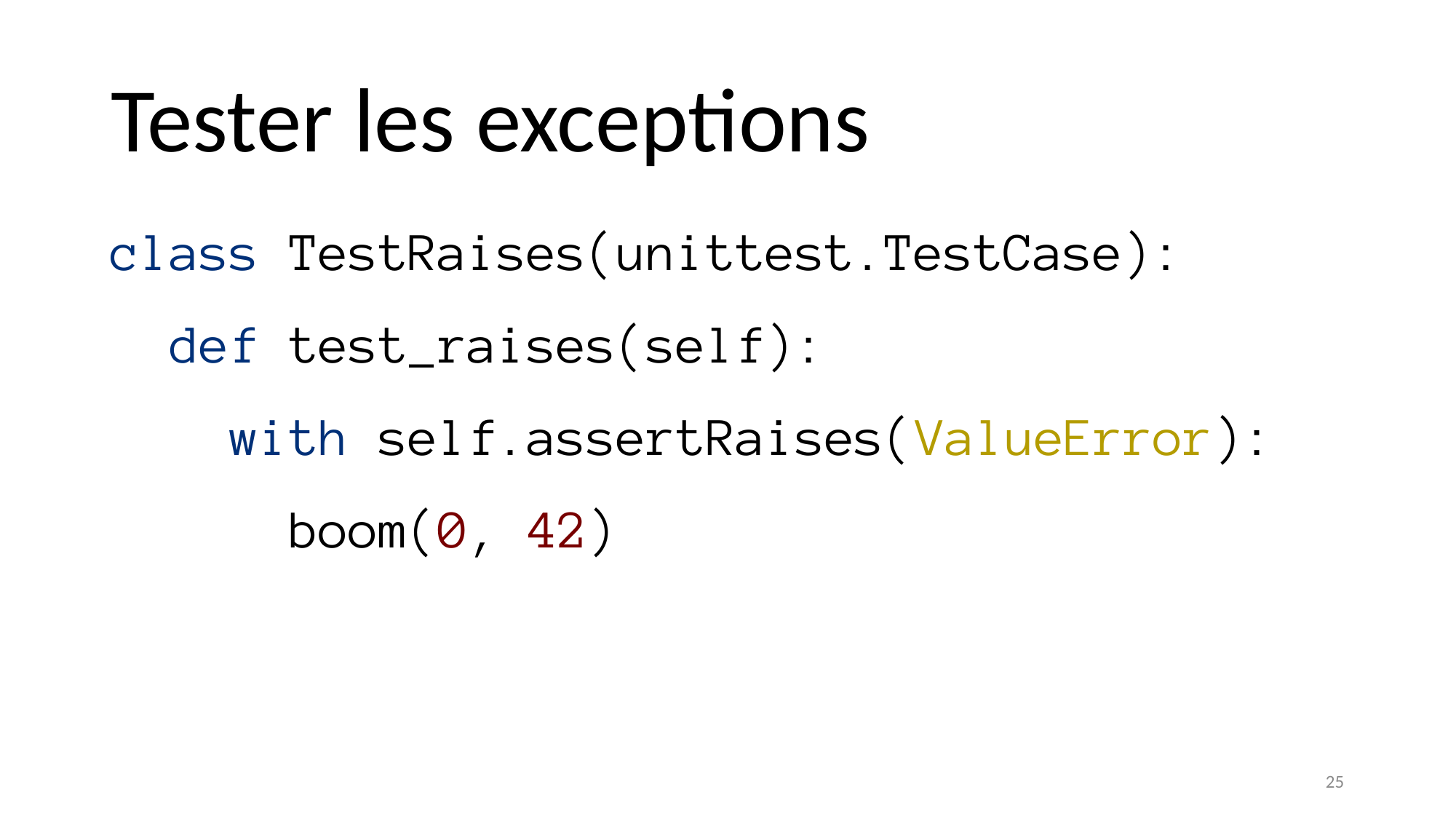

# Tester les exceptions
class TestRaises(unittest.TestCase):
  def test_raises(self):
    with self.assertRaises(ValueError):
      boom(0, 42)
25